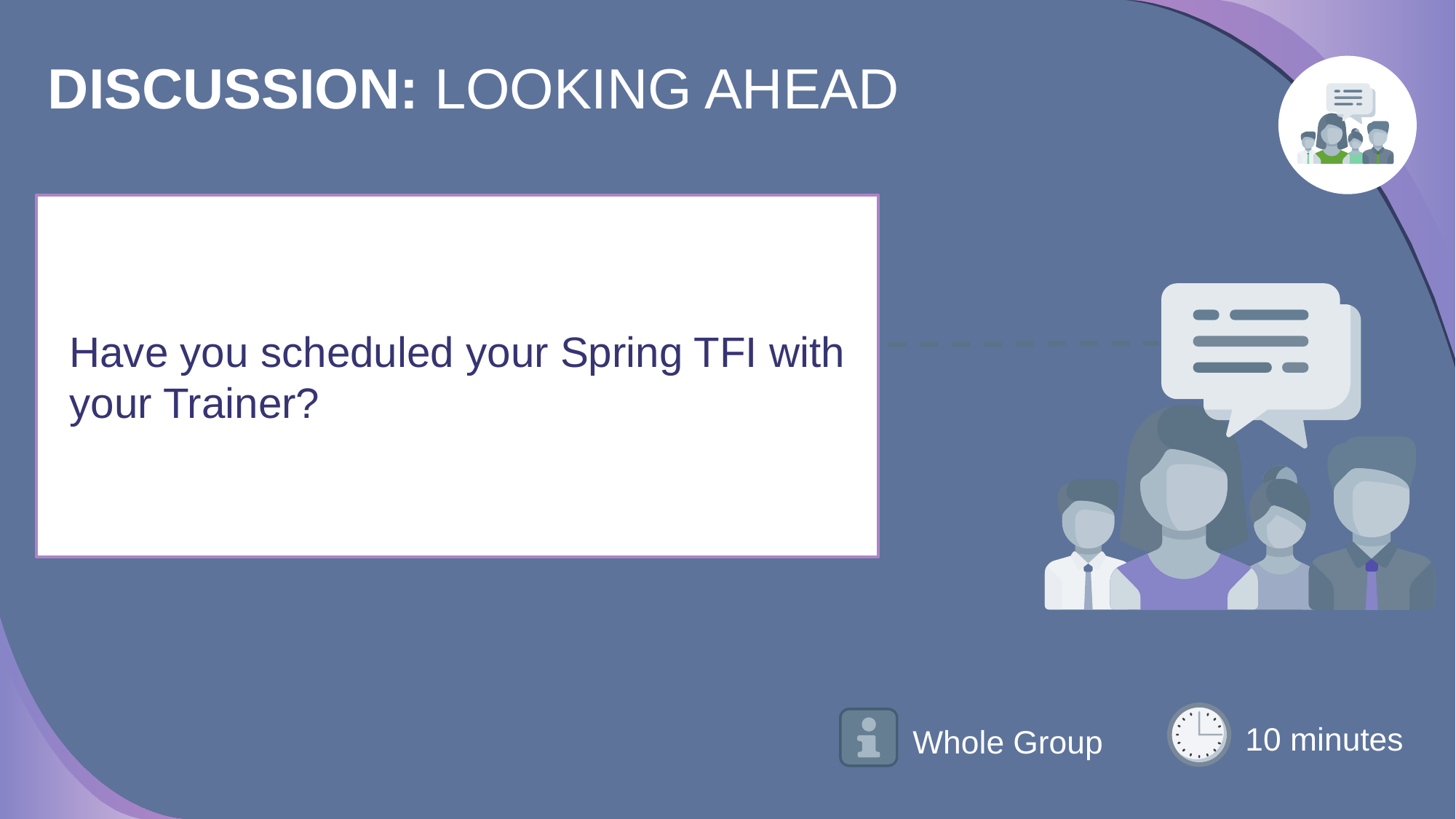

# DISCUSSION: LOOKING AHEAD

Have you scheduled your Spring TFI with your Trainer?

10 minutes

Whole Group